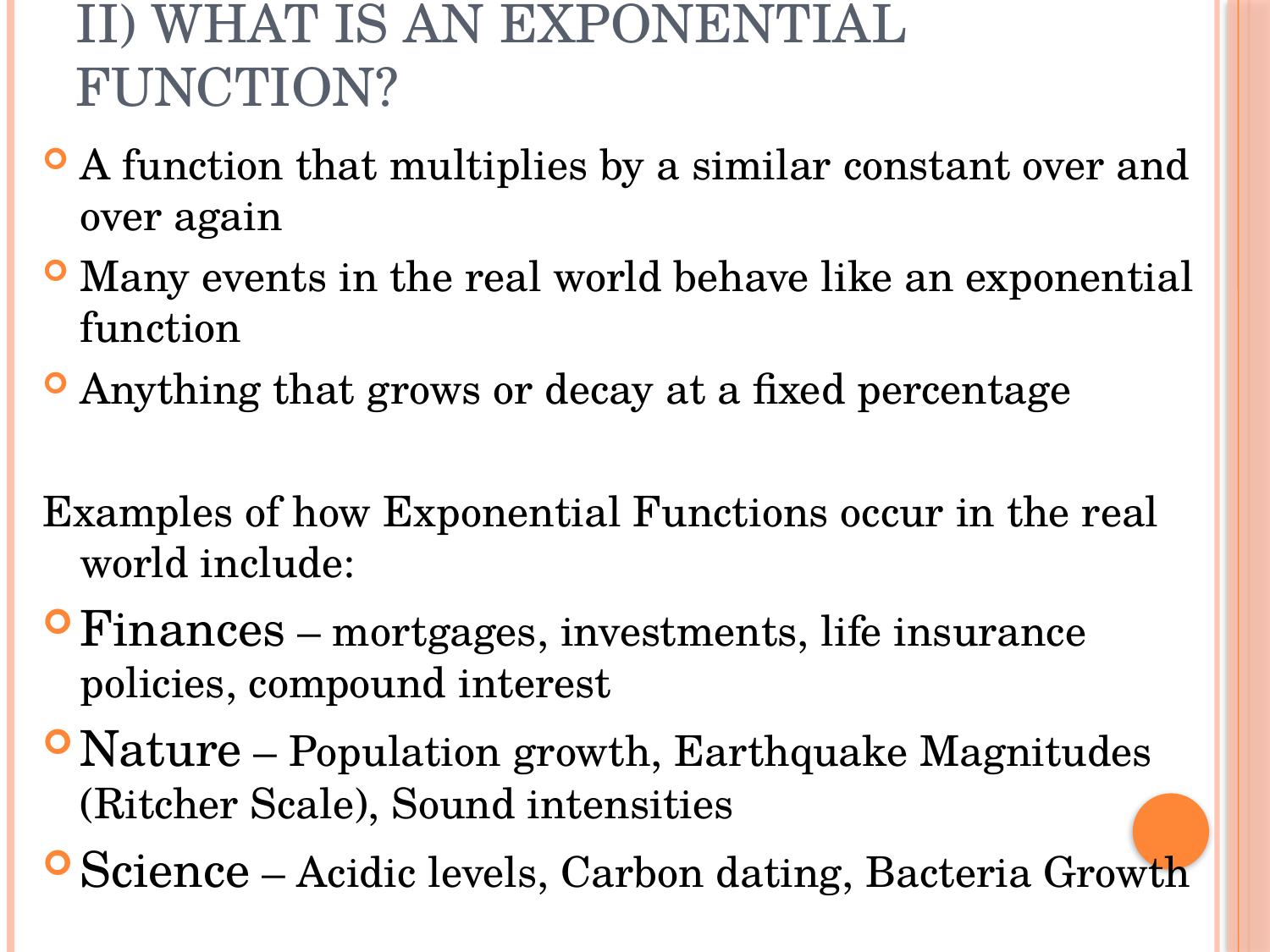

# II) What is an exponential Function?
A function that multiplies by a similar constant over and over again
Many events in the real world behave like an exponential function
Anything that grows or decay at a fixed percentage

Examples of how Exponential Functions occur in the real world include:
Finances – mortgages, investments, life insurance policies, compound interest
Nature – Population growth, Earthquake Magnitudes (Ritcher Scale), Sound intensities
Science – Acidic levels, Carbon dating, Bacteria Growth